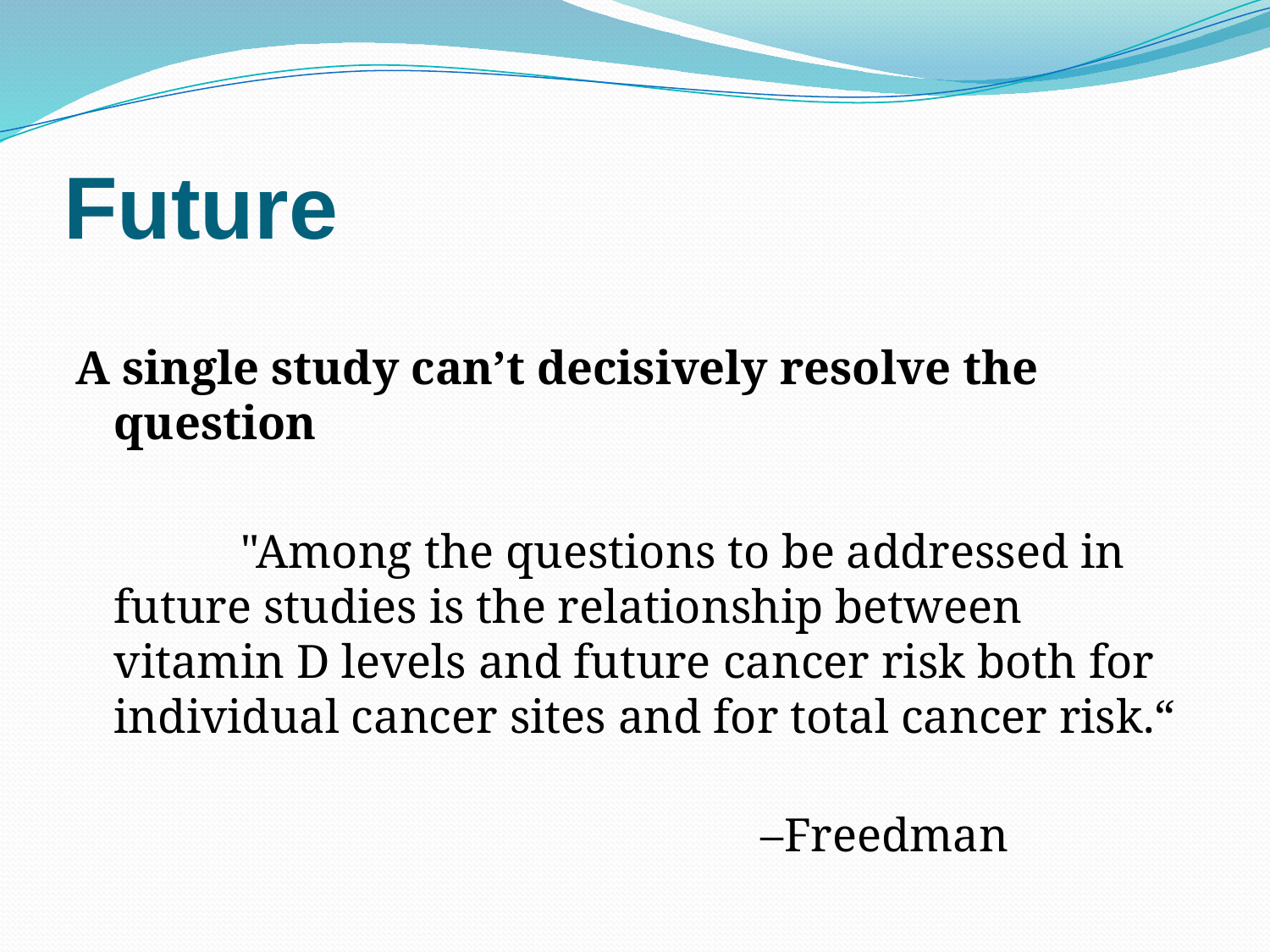

# Future

A single study can’t decisively resolve the question

		"Among the questions to be addressed in future studies is the relationship between vitamin D levels and future cancer risk both for individual cancer sites and for total cancer risk.“
						 –Freedman